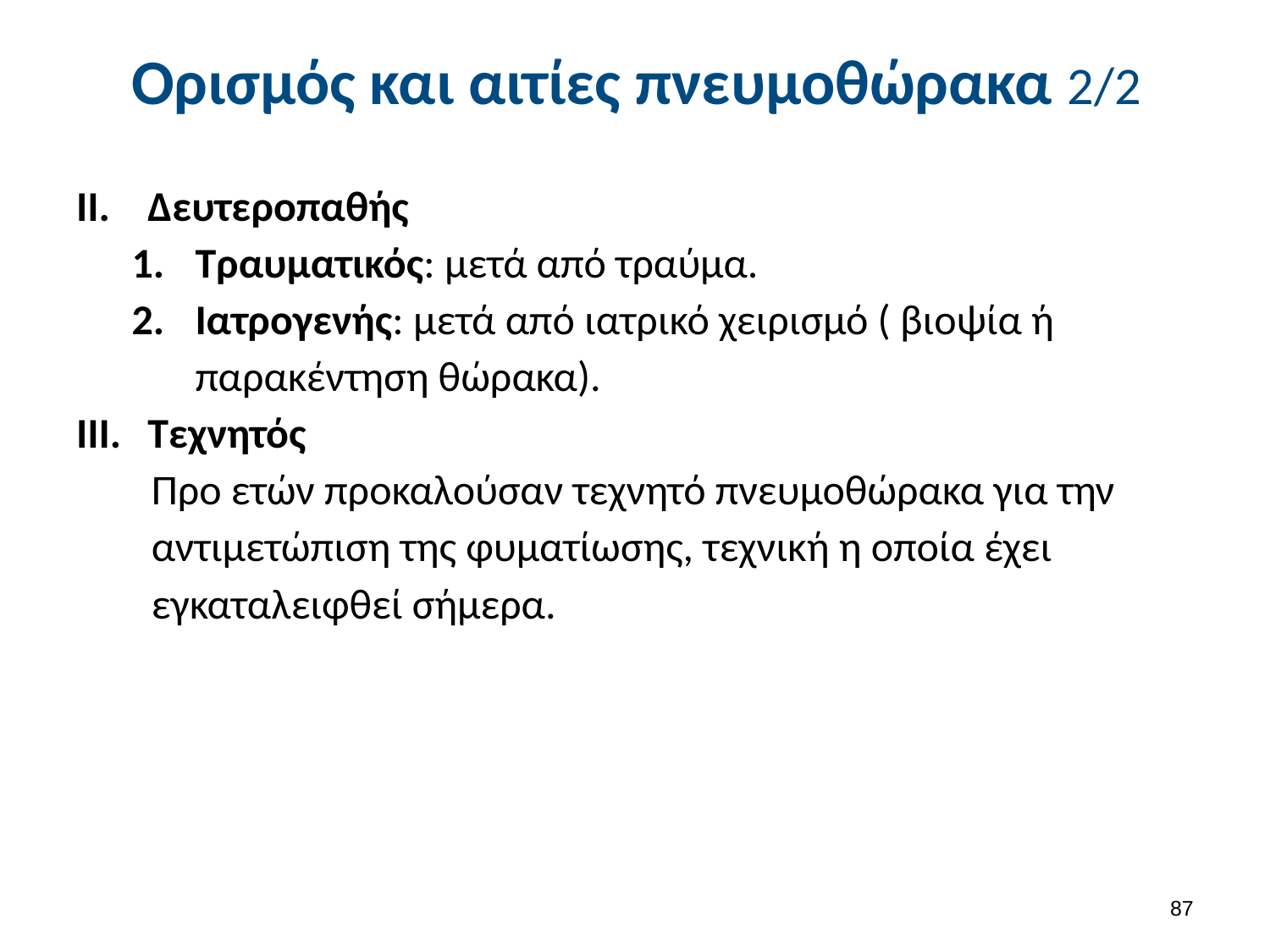

# Ορισμός και αιτίες πνευμοθώρακα 2/2
Δευτεροπαθής
Τραυματικός: μετά από τραύμα.
Ιατρογενής: μετά από ιατρικό χειρισμό ( βιοψία ή παρακέντηση θώρακα).
Τεχνητός
Προ ετών προκαλούσαν τεχνητό πνευμοθώρακα για την αντιμετώπιση της φυματίωσης, τεχνική η οποία έχει εγκαταλειφθεί σήμερα.
87